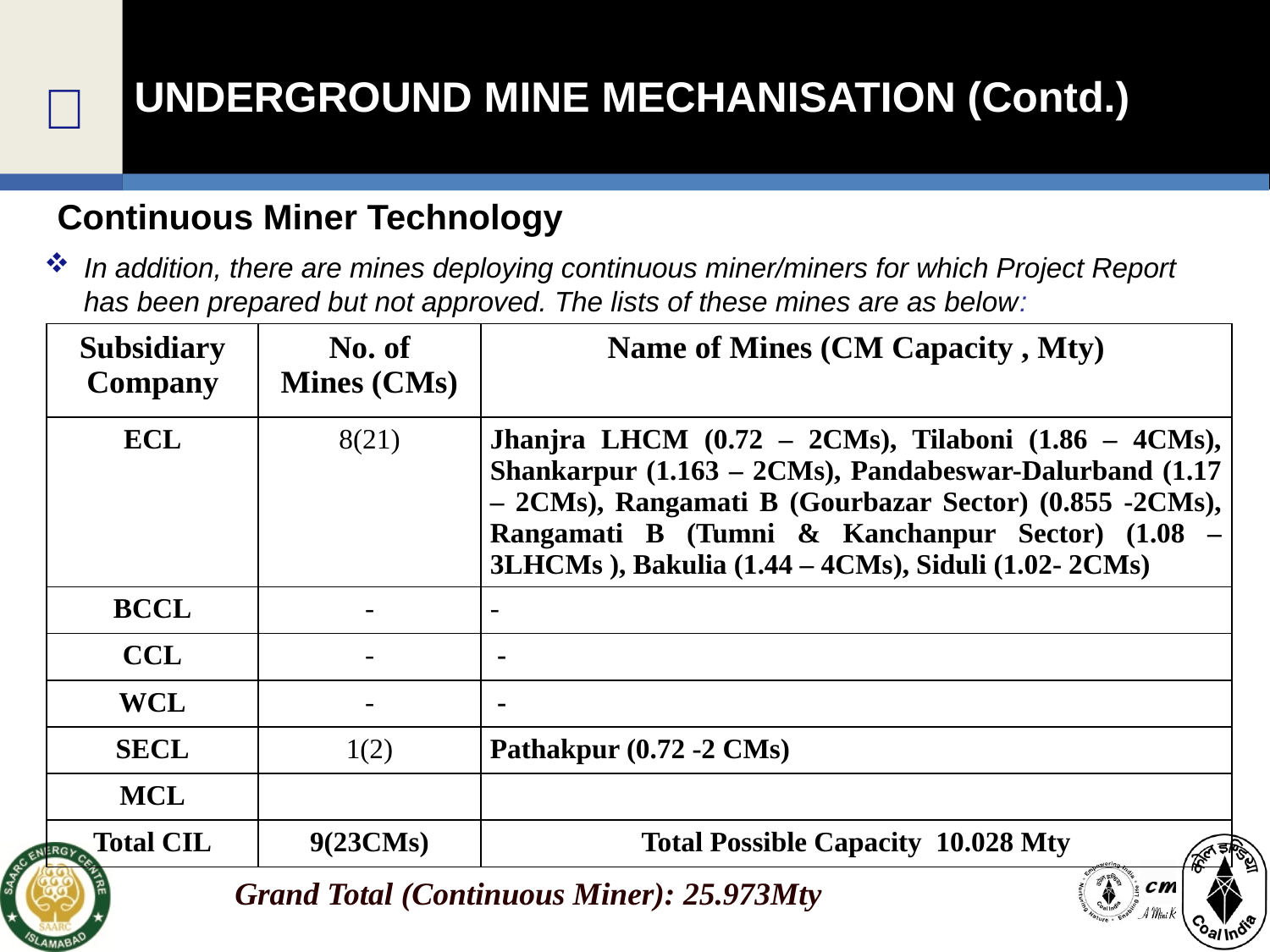

UNDERGROUND MINE MECHANISATION (Contd.)
Continuous Miner Technology
In addition, there are mines deploying continuous miner/miners for which Project Report has been prepared but not approved. The lists of these mines are as below:
| Subsidiary Company | No. of Mines (CMs) | Name of Mines (CM Capacity , Mty) |
| --- | --- | --- |
| ECL | 8(21) | Jhanjra LHCM (0.72 – 2CMs), Tilaboni (1.86 – 4CMs), Shankarpur (1.163 – 2CMs), Pandabeswar-Dalurband (1.17 – 2CMs), Rangamati B (Gourbazar Sector) (0.855 -2CMs), Rangamati B (Tumni & Kanchanpur Sector) (1.08 – 3LHCMs ), Bakulia (1.44 – 4CMs), Siduli (1.02- 2CMs) |
| BCCL | - | - |
| CCL | - | - |
| WCL | - | - |
| SECL | 1(2) | Pathakpur (0.72 -2 CMs) |
| MCL |  |  |
| Total CIL | 9(23CMs) | Total Possible Capacity 10.028 Mty |
Grand Total (Continuous Miner): 25.973Mty